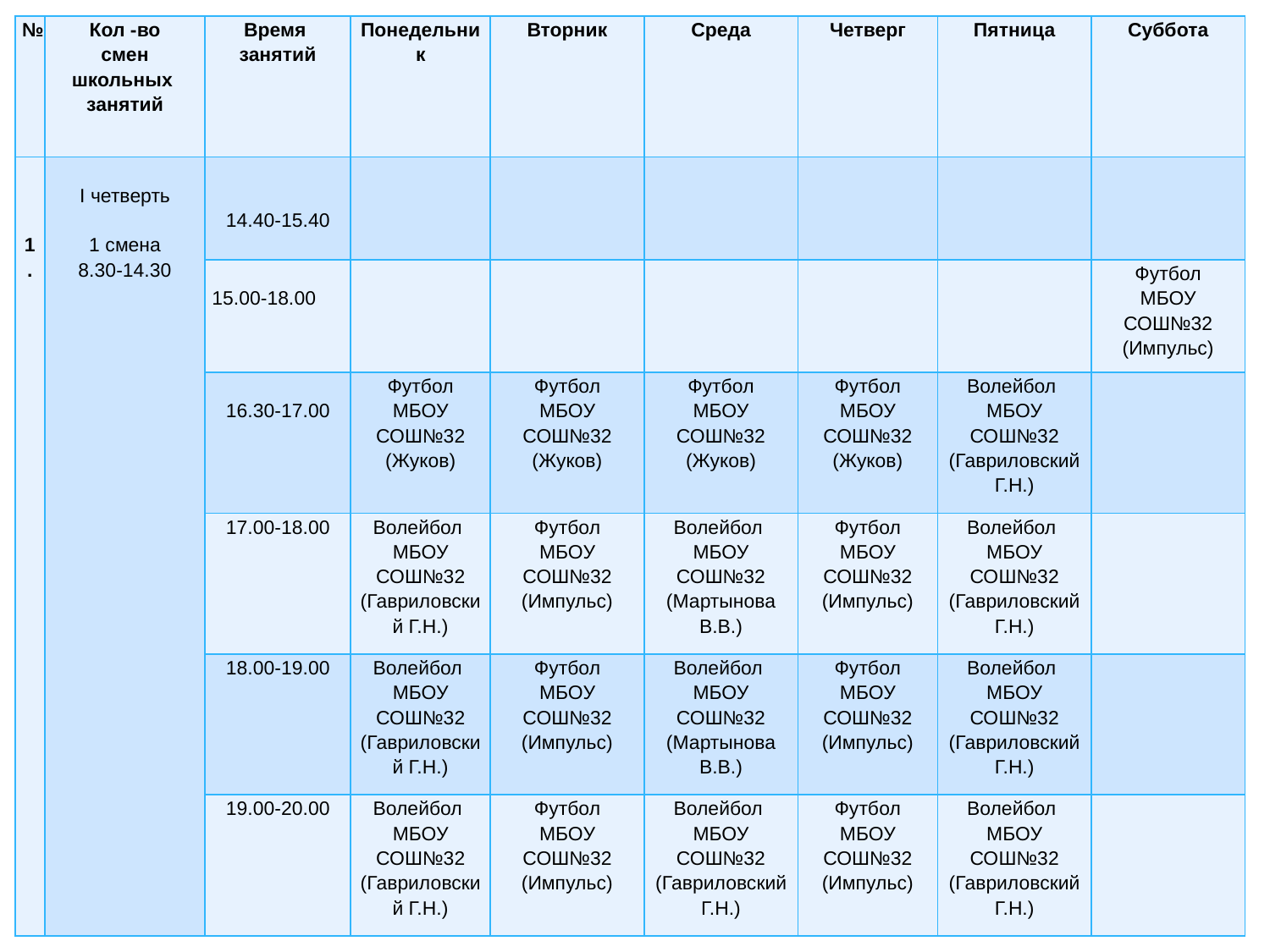

| № | Кол -во смен школьных занятий | Время занятий | Понедельник | Вторник | Среда | Четверг | Пятница | Суббота |
| --- | --- | --- | --- | --- | --- | --- | --- | --- |
| 1. | I четверть   1 смена 8.30-14.30 | 14.40-15.40 |  |  |  |  |  |  |
|  |  | 15.00-18.00 |  |  |  |  |  | Футбол МБОУ СОШ№32 (Импульс) |
|  |  | 16.30-17.00 | Футбол МБОУ СОШ№32 (Жуков) | Футбол МБОУ СОШ№32 (Жуков) | Футбол МБОУ СОШ№32 (Жуков) | Футбол МБОУ СОШ№32 (Жуков) | Волейбол МБОУ СОШ№32 (Гавриловский Г.Н.) |  |
|  |  | 17.00-18.00 | Волейбол МБОУ СОШ№32 (Гавриловский Г.Н.) | Футбол МБОУ СОШ№32 (Импульс) | Волейбол МБОУ СОШ№32 (Мартынова В.В.) | Футбол МБОУ СОШ№32 (Импульс) | Волейбол МБОУ СОШ№32 (Гавриловский Г.Н.) |  |
|  |  | 18.00-19.00 | Волейбол МБОУ СОШ№32 (Гавриловский Г.Н.) | Футбол МБОУ СОШ№32 (Импульс) | Волейбол МБОУ СОШ№32 (Мартынова В.В.) | Футбол МБОУ СОШ№32 (Импульс) | Волейбол МБОУ СОШ№32 (Гавриловский Г.Н.) |  |
|  |  | 19.00-20.00 | Волейбол МБОУ СОШ№32 (Гавриловский Г.Н.) | Футбол МБОУ СОШ№32 (Импульс) | Волейбол МБОУ СОШ№32 (Гавриловский Г.Н.) | Футбол МБОУ СОШ№32 (Импульс) | Волейбол МБОУ СОШ№32 (Гавриловский Г.Н.) |  |